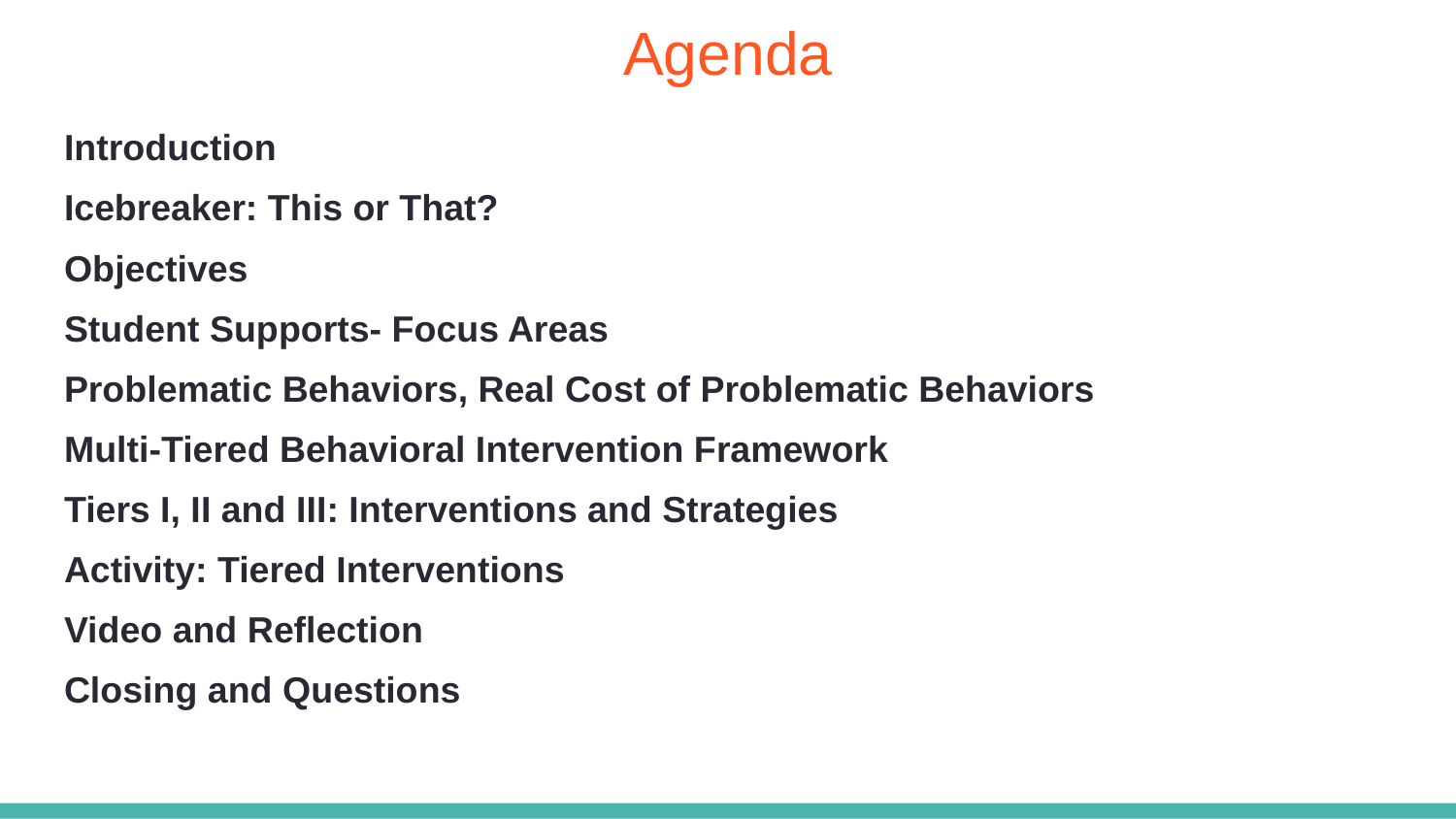

# Agenda

Introduction
Icebreaker: This or That?
Objectives
Student Supports- Focus Areas
Problematic Behaviors, Real Cost of Problematic Behaviors
Multi-Tiered Behavioral Intervention Framework
Tiers I, II and III: Interventions and Strategies
Activity: Tiered Interventions
Video and Reflection
Closing and Questions